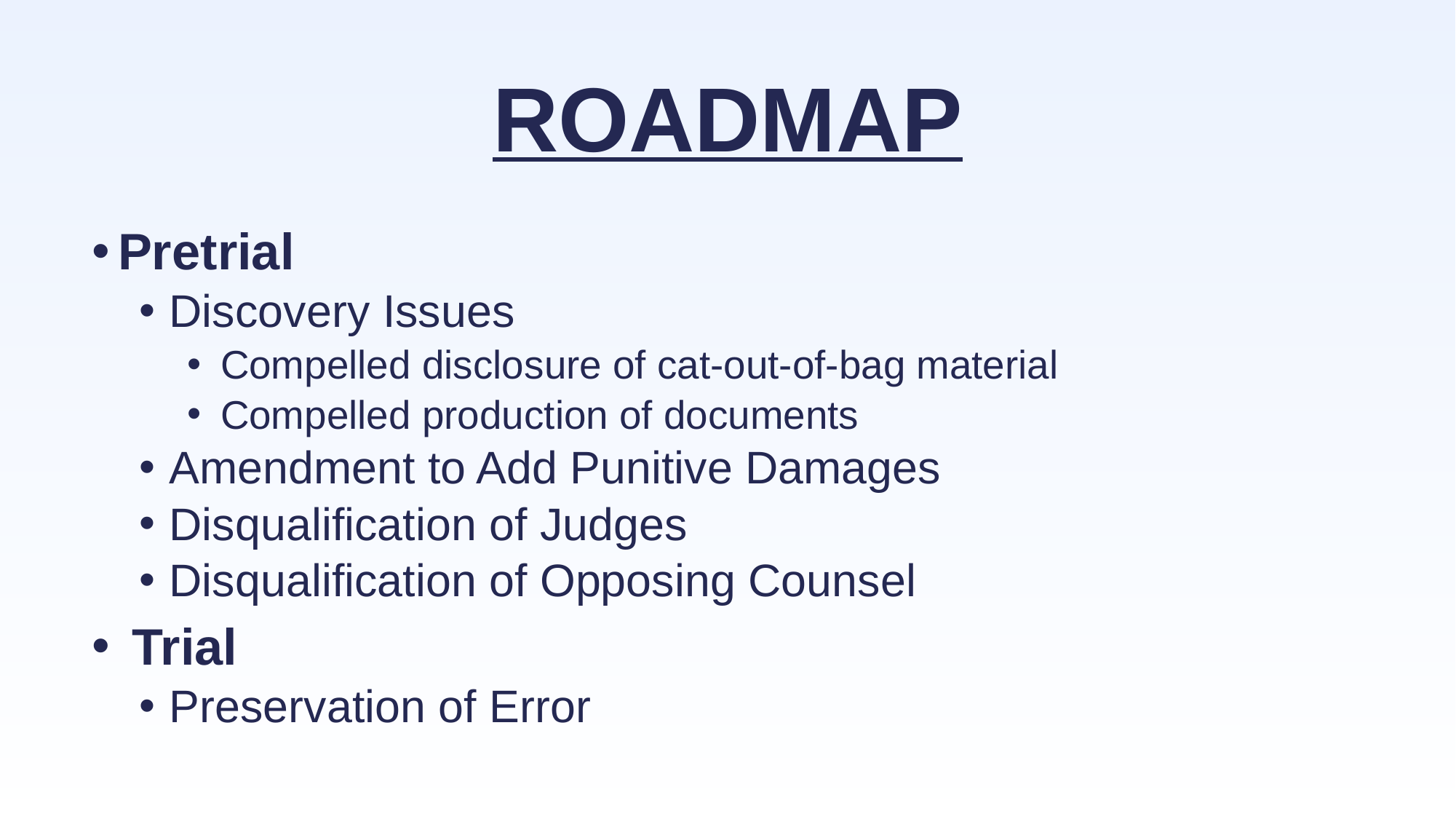

# ROADMAP
Pretrial
Discovery Issues
Compelled disclosure of cat-out-of-bag material
Compelled production of documents
Amendment to Add Punitive Damages
Disqualification of Judges
Disqualification of Opposing Counsel
 Trial
Preservation of Error